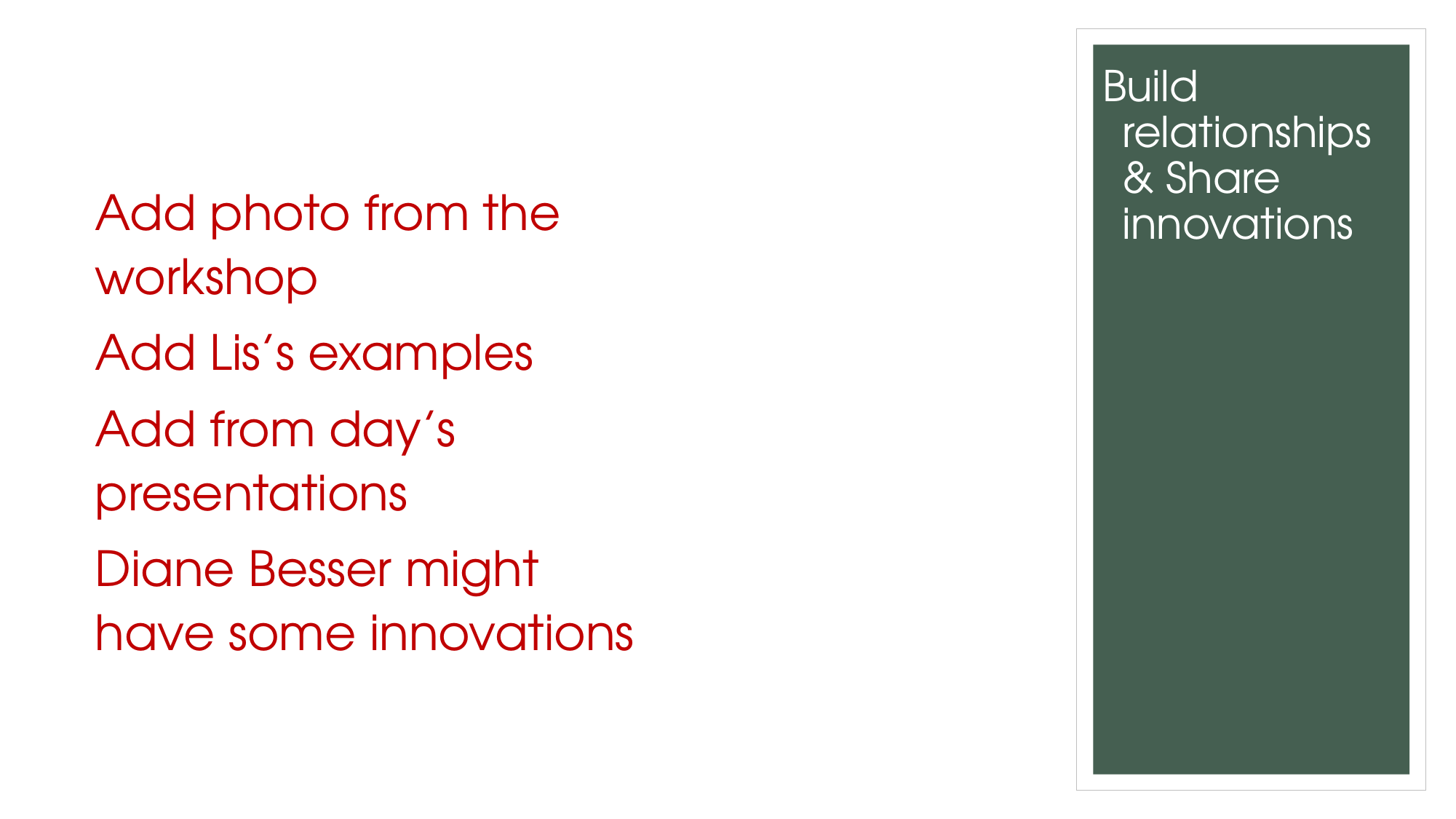

# Build relationships & Share innovations
Add photo from the workshop
Add Lis’s examples
Add from day’s presentations
Diane Besser might have some innovations